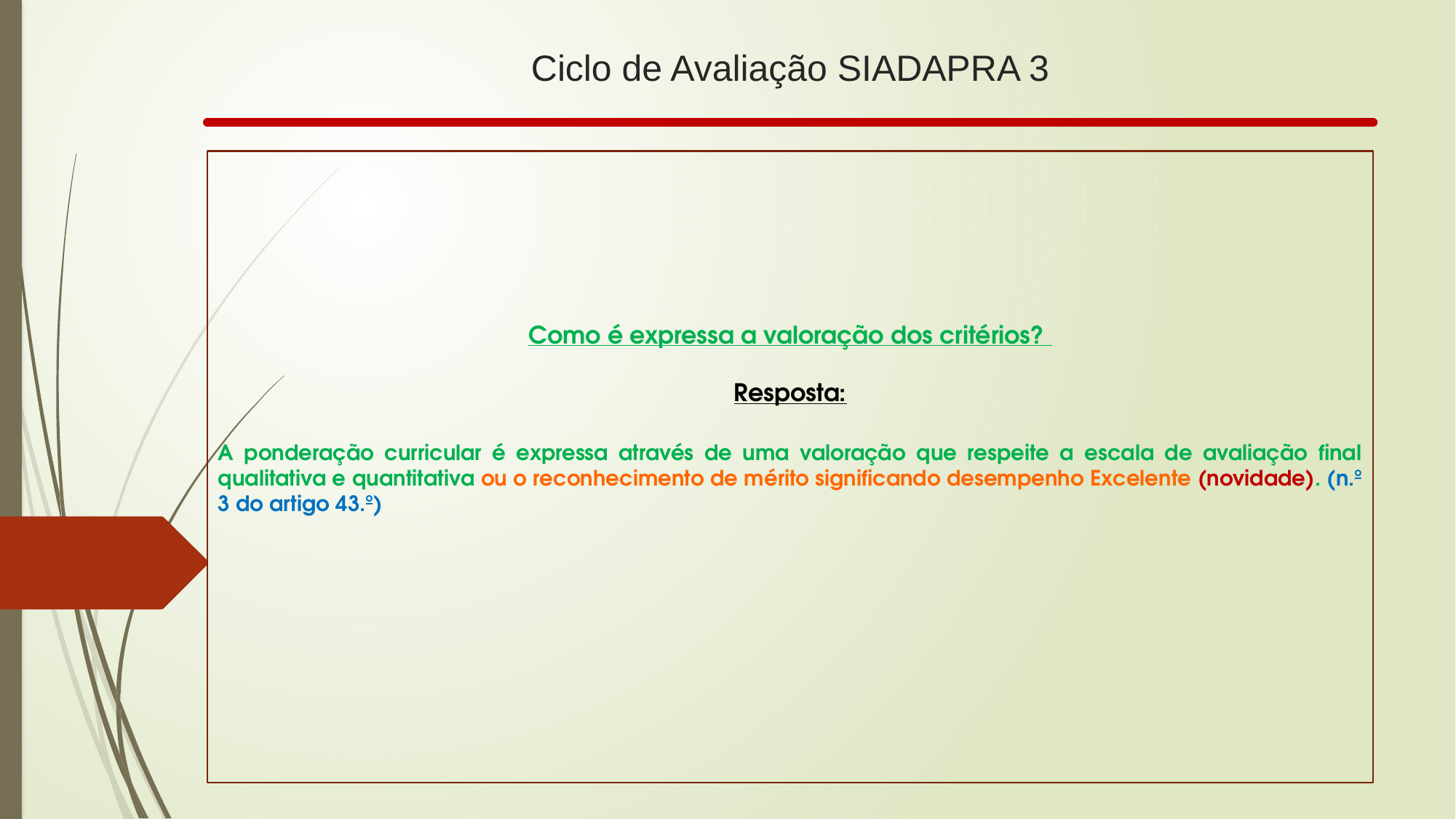

# Ciclo de Avaliação SIADAPRA 3
Como é expressa a valoração dos critérios?

Resposta:

A ponderação curricular é expressa através de uma valoração que respeite a escala de avaliação final qualitativa e quantitativa ou o reconhecimento de mérito significando desempenho Excelente (novidade). (n.º 3 do artigo 43.º)